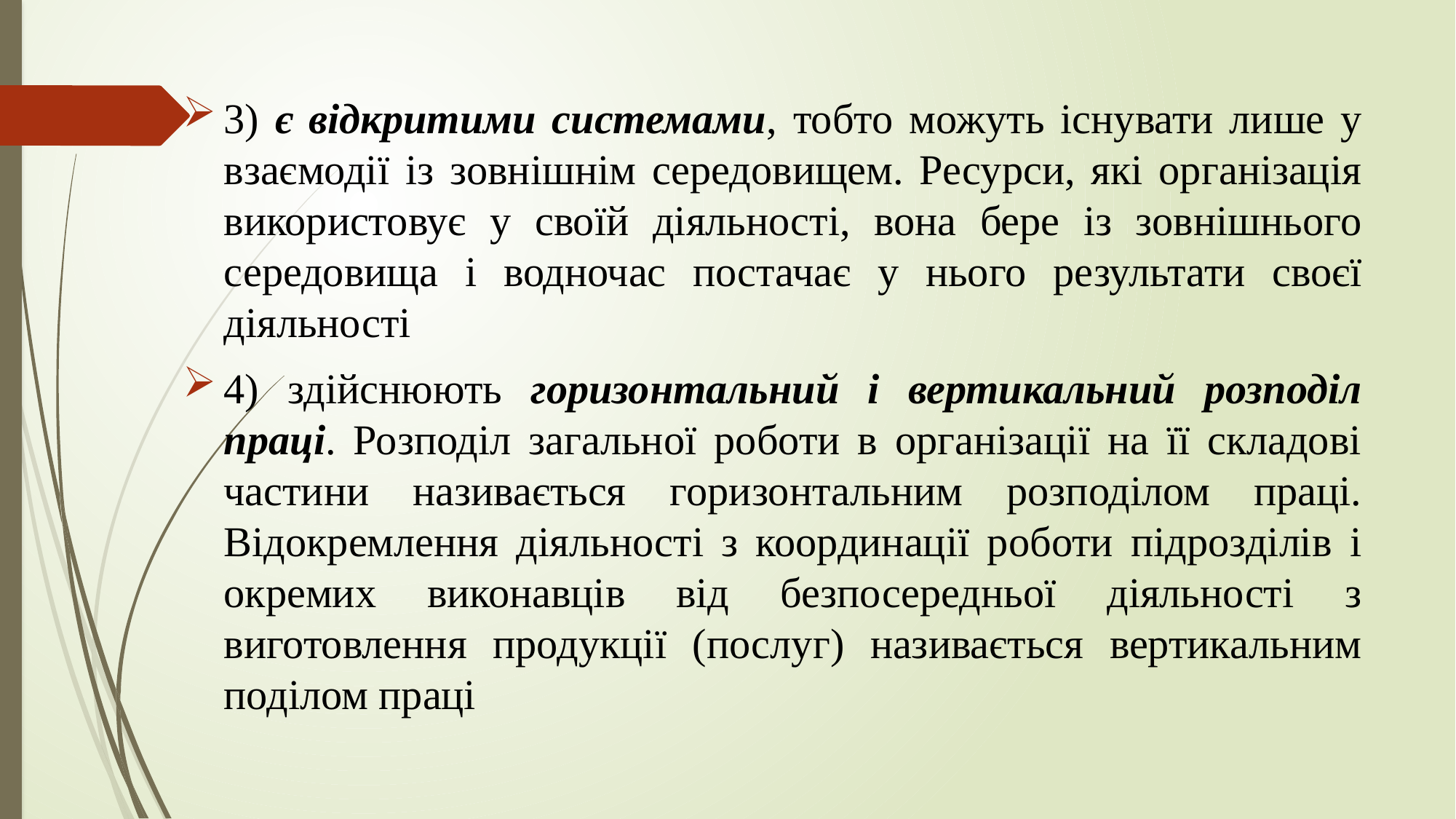

3) є відкритими системами, тобто можуть існувати лише у взаємодії із зовнішнім середовищем. Ресурси, які організація використовує у своїй діяльності, вона бере із зовнішнього середовища і водночас постачає у нього результати своєї діяльності
4) здійснюють горизонтальний і вертикальний розподіл праці. Розподіл загальної роботи в організації на її складові частини називається горизонтальним розподілом праці. Відокремлення діяльності з координації роботи підрозділів і окремих виконавців від безпосередньої діяльності з виготовлення продукції (послуг) називається вертикальним поділом праці